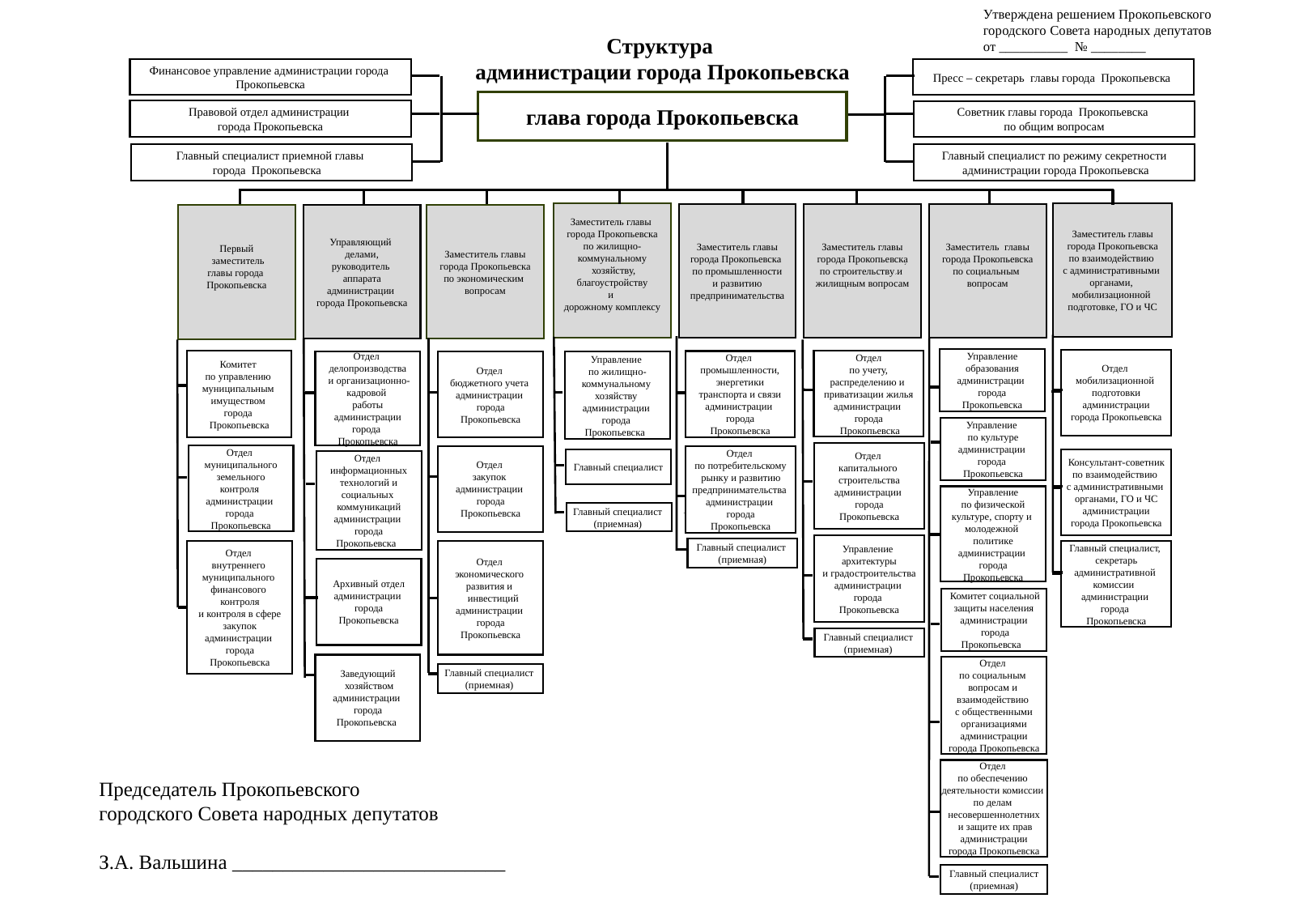

Утверждена решением Прокопьевского
городского Совета народных депутатов
от __________  № ________
Структура
администрации города Прокопьевска
Финансовое управление администрации города
Прокопьевска
Пресс – секретарь  главы города  Прокопьевска
глава города Прокопьевска
Правовой отдел администрации
города Прокопьевска
Советник главы города  Прокопьевска
по общим вопросам
Главный специалист приемной главы
города  Прокопьевска

Главный специалист по режиму секретности
 администрации города Прокопьевска

Заместитель главы
города Прокопьевска
по взаимодействию
с административными
органами,
мобилизационной
подготовке, ГО и ЧС
Заместитель главы
города Прокопьевска
по жилищно-
коммунальному
 хозяйству,
благоустройству
и
дорожному комплексу

Заместитель  главы
города Прокопьевска
по социальным
вопросам

Заместитель главы
города Прокопьевска
 по промышленности
 и развитию
предпринимательства
Заместитель главы
города Прокопьевска
по строительству и
жилищным вопросам

Управляющий
делами,
руководитель
аппарата
администрации
города Прокопьевска

Заместитель главы
города Прокопьевска
по экономическим
вопросам

Первый
 заместитель
главы города
Прокопьевска

Управление
 образования
администрации
города
Прокопьевска
Отдел
мобилизационной
подготовки
администрации
города Прокопьевска
Отдел
 по учету,
распределению и
приватизации жилья
администрации
города
 Прокопьевска
Комитет
по управлению
муниципальным
имуществом
города
Прокопьевска
Отдел
промышленности,
 энергетики
транспорта и связи
администрации
города
Прокопьевска
Отдел
бюджетного учета
администрации
города
Прокопьевска
Отдел
делопроизводства
 и организационно-
кадровой
работы
администрации
города
Прокопьевска
Управление
по жилищно-
коммунальному
хозяйству
администрации
города
Прокопьевска

Управление
по культуре
администрации
города
Прокопьевска
Отдел
капитального
строительства
администрации
города
Прокопьевска
Отдел
муниципального
 земельного
контроля
администрации
города
Прокопьевска
Отдел
закупок
администрации
города
 Прокопьевска
Отдел
по потребительскому
 рынку и развитию
предпринимательства
администрации
города
 Прокопьевска
Главный специалист
Консультант-советник
по взаимодействию
с административными
органами, ГО и ЧС
администрации
города Прокопьевска
Отдел
информационных
 технологий и
социальных
коммуникаций
администрации
города
Прокопьевска

Управление
 по физической
культуре, спорту и
молодежной
политике
администрации
города
Прокопьевска
Главный специалист
(приемная)

Управление
архитектуры
 и градостроительства
администрации
города
Прокопьевска
Главный специалист
(приемная)‏
Отдел
внутреннего
муниципального
финансового
контроля
 и контроля в сфере
закупок
администрации
города
Прокопьевска
Отдел
экономического
развития и
  инвестиций
администрации
города
Прокопьевска
Главный специалист,
секретарь
административной
комиссии
администрации
города
Прокопьевска
Архивный отдел
администрации
города
Прокопьевска
 Комитет социальной
защиты населения
администрации
 города
Прокопьевска
Главный специалист
(приемная)
Заведующий
 хозяйством
администрации
города
Прокопьевска

Отдел
по социальным
вопросам и
взаимодействию
с общественными
 организациями
администрации
города Прокопьевска

Главный специалист
(приемная)

Председатель Прокопьевского
городского Совета народных депутатов

З.А. Вальшина ___________________________

Отдел
по обеспечению
деятельности комиссии
по делам
несовершеннолетних
 и защите их прав
администрации
города Прокопьевска

Главный специалист
(приемная)‏